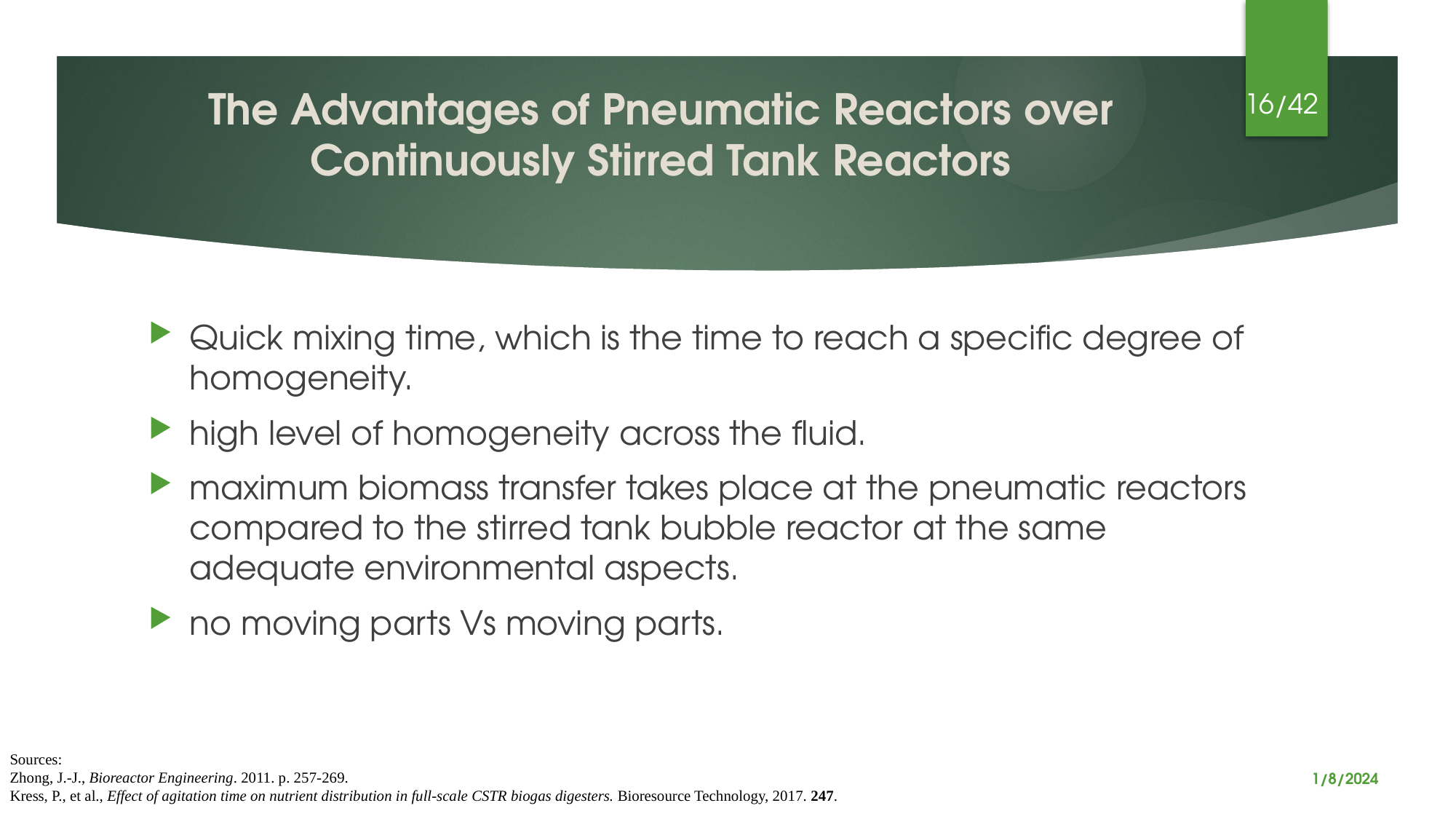

16/42
# The Advantages of Pneumatic Reactors over Continuously Stirred Tank Reactors
Quick mixing time, which is the time to reach a specific degree of homogeneity.
high level of homogeneity across the fluid.
maximum biomass transfer takes place at the pneumatic reactors compared to the stirred tank bubble reactor at the same adequate environmental aspects.
no moving parts Vs moving parts.
Sources:
Zhong, J.-J., Bioreactor Engineering. 2011. p. 257-269.
Kress, P., et al., Effect of agitation time on nutrient distribution in full-scale CSTR biogas digesters. Bioresource Technology, 2017. 247.

1/8/2024